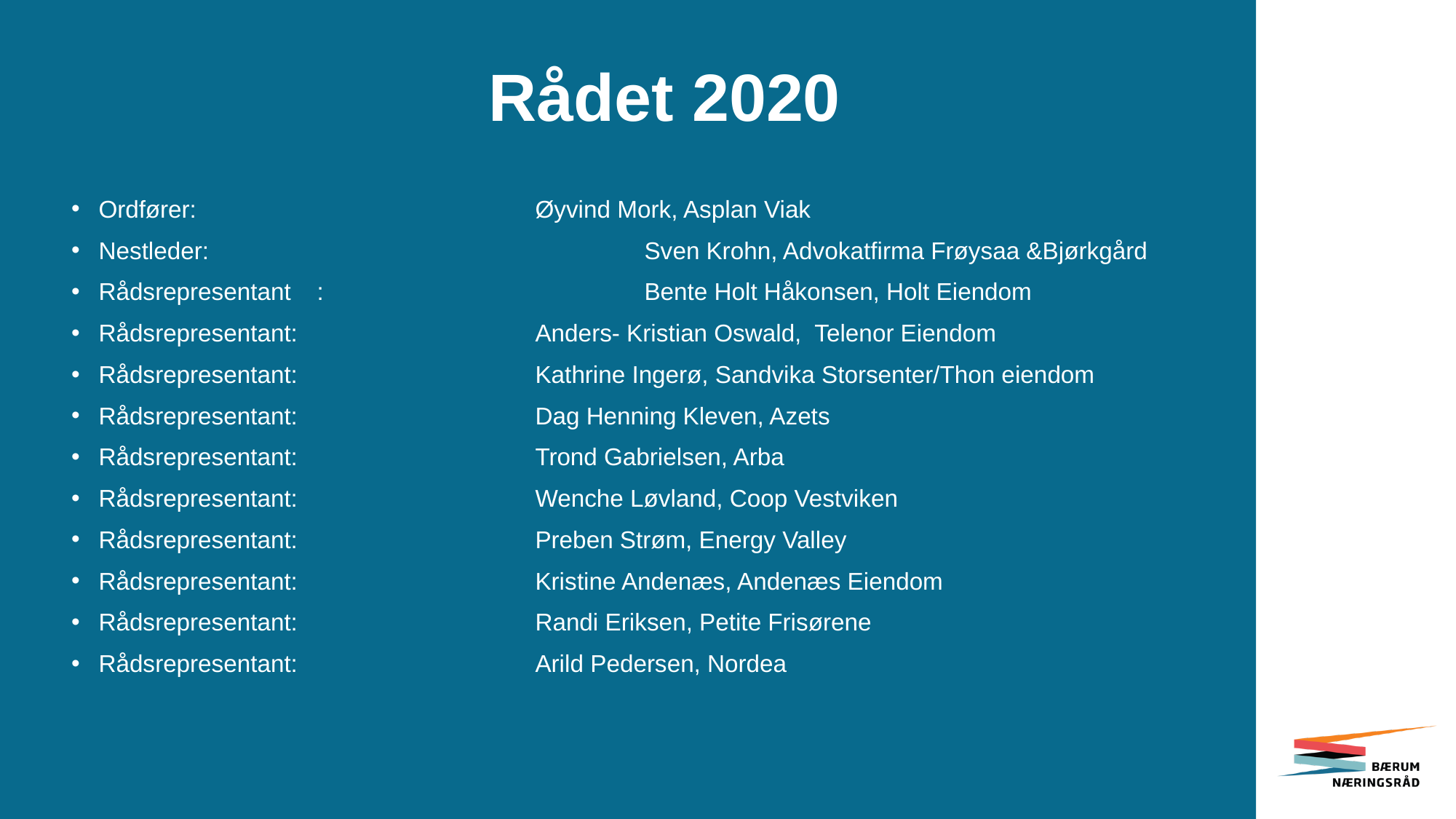

# Rådet 2020
Ordfører:				Øyvind Mork, Asplan Viak
Nestleder:				Sven Krohn, Advokatfirma Frøysaa &Bjørkgård
Rådsrepresentant	:			Bente Holt Håkonsen, Holt Eiendom
Rådsrepresentant: 			Anders- Kristian Oswald,  Telenor Eiendom
Rådsrepresentant: 			Kathrine Ingerø, Sandvika Storsenter/Thon eiendom
Rådsrepresentant: 			Dag Henning Kleven, Azets
Rådsrepresentant: 			Trond Gabrielsen, Arba
Rådsrepresentant: 			Wenche Løvland, Coop Vestviken
Rådsrepresentant: 			Preben Strøm, Energy Valley
Rådsrepresentant: 			Kristine Andenæs, Andenæs Eiendom
Rådsrepresentant: 			Randi Eriksen, Petite Frisørene
Rådsrepresentant: 			Arild Pedersen, Nordea